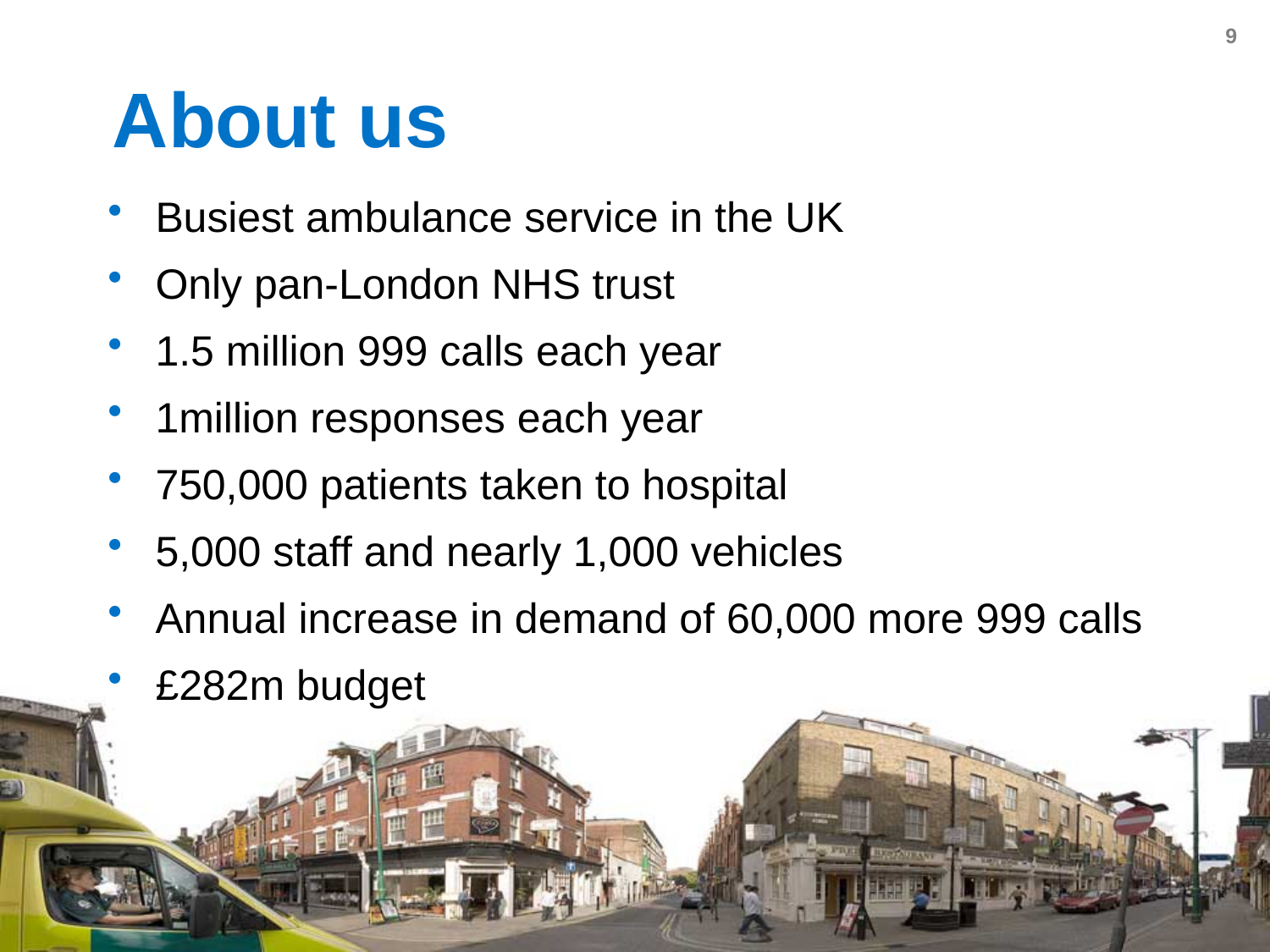

# About us
Busiest ambulance service in the UK
Only pan-London NHS trust
1.5 million 999 calls each year
1million responses each year
750,000 patients taken to hospital
5,000 staff and nearly 1,000 vehicles
Annual increase in demand of 60,000 more 999 calls
£282m budget